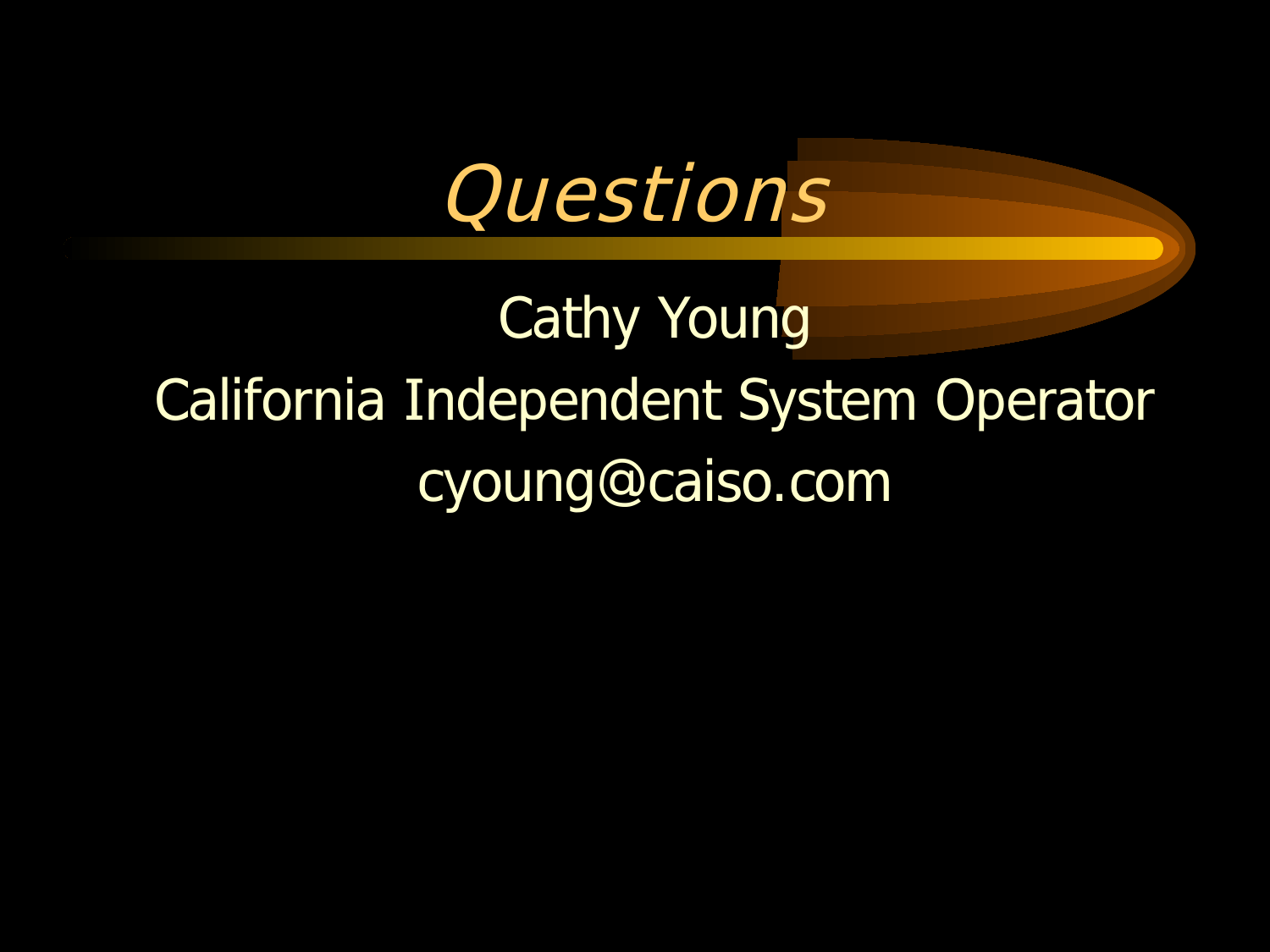

# Questions
Cathy Young
California Independent System Operator
cyoung@caiso.com